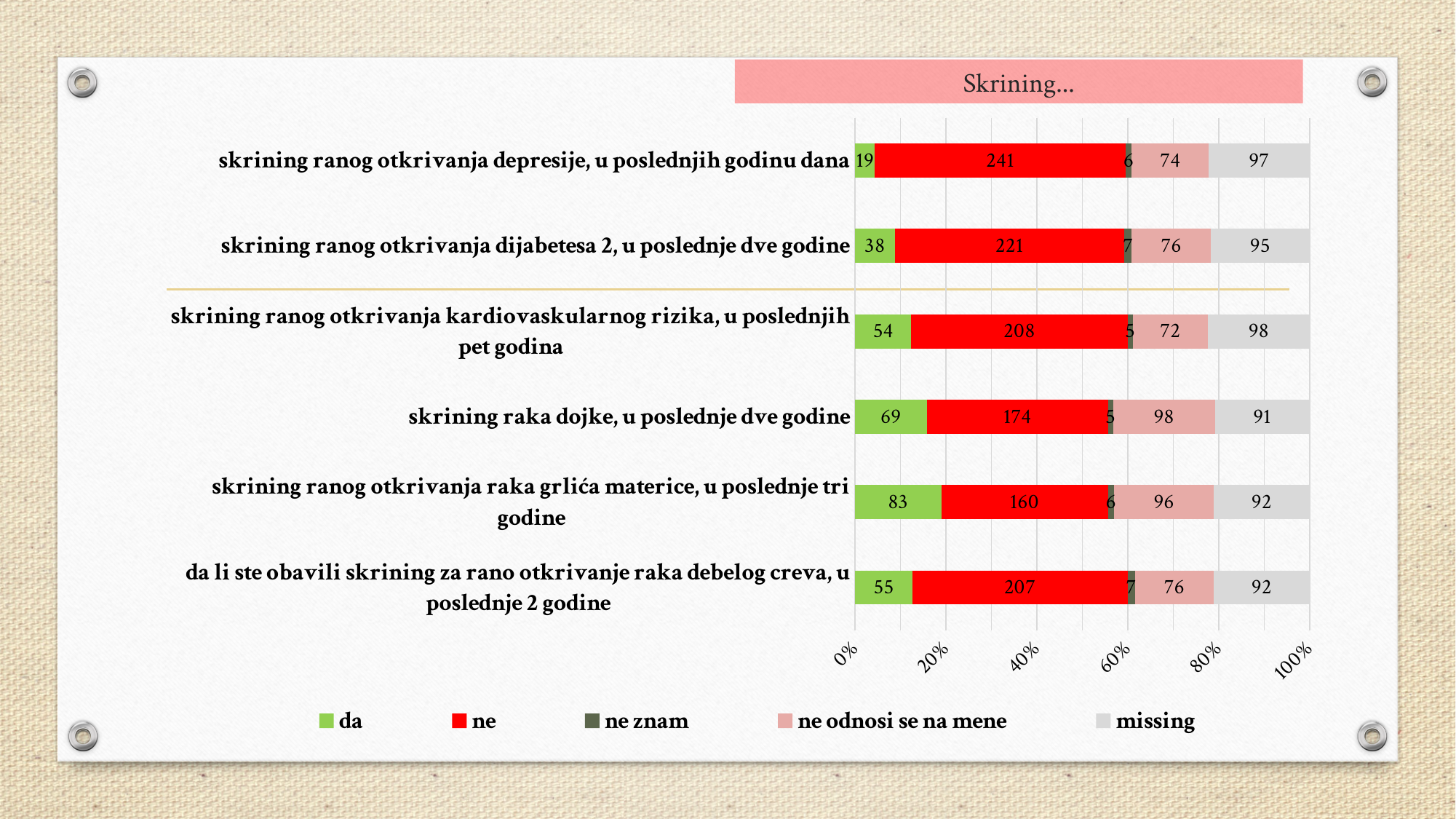

# Skrining...

### Chart

| Category | da | ne | ne znam | ne odnosi se na mene | missing |
|---|---|---|---|---|---|
| da li ste obavili skrining za rano otkrivanje raka debelog creva, u poslednje 2 godine | 55.0 | 207.0 | 7.0 | 76.0 | 92.0 |
| skrining ranog otkrivanja raka grlića materice, u poslednje tri godine | 83.0 | 160.0 | 6.0 | 96.0 | 92.0 |
| skrining raka dojke, u poslednje dve godine | 69.0 | 174.0 | 5.0 | 98.0 | 91.0 |
| skrining ranog otkrivanja kardiovaskularnog rizika, u poslednjih pet godina | 54.0 | 208.0 | 5.0 | 72.0 | 98.0 |
| skrining ranog otkrivanja dijabetesa 2, u poslednje dve godine | 38.0 | 221.0 | 7.0 | 76.0 | 95.0 |
| skrining ranog otkrivanja depresije, u poslednjih godinu dana | 19.0 | 241.0 | 6.0 | 74.0 | 97.0 |